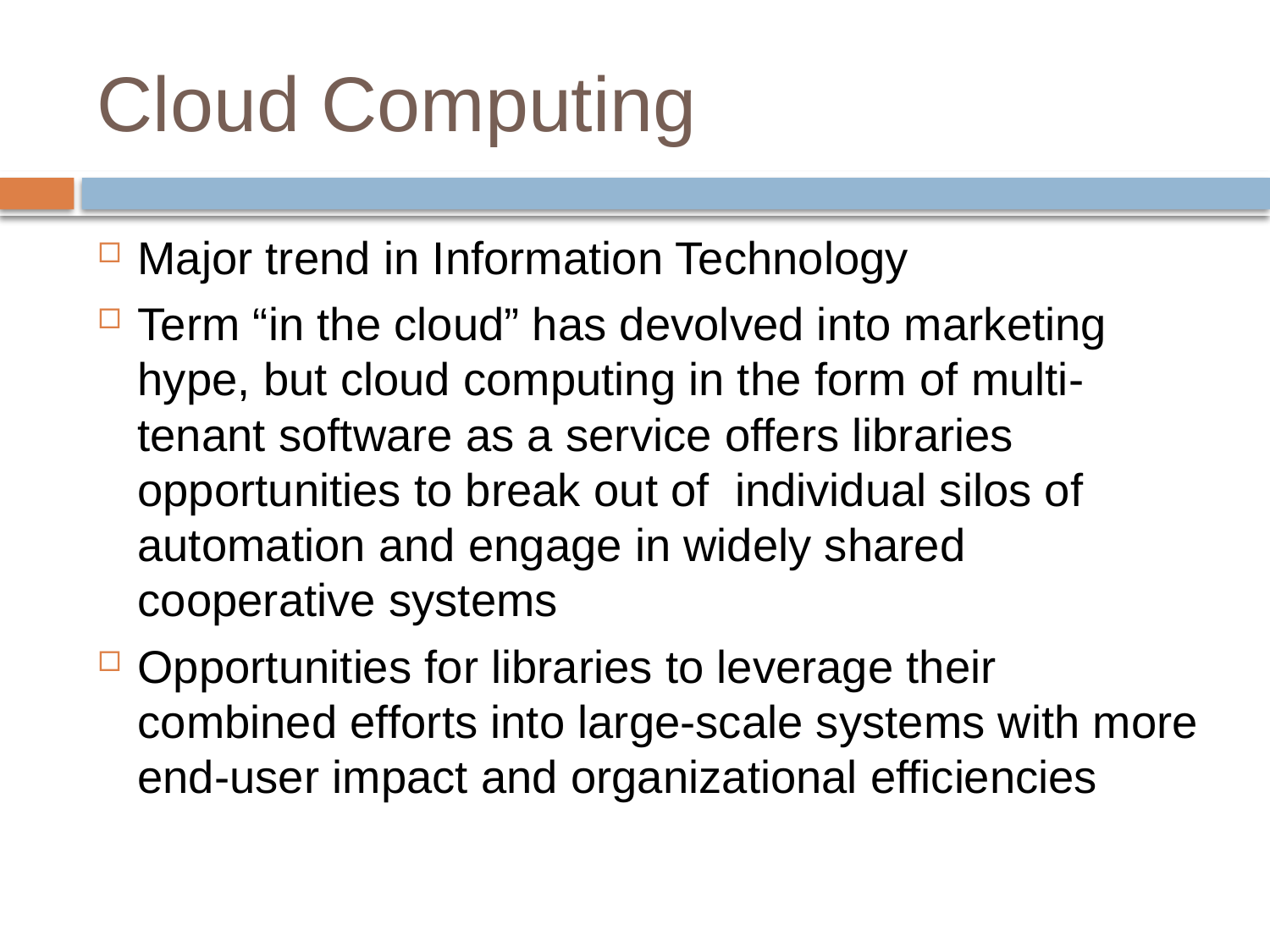

Major trend in Information Technology
Term “in the cloud” has devolved into marketing hype, but cloud computing in the form of multi-tenant software as a service offers libraries opportunities to break out of  individual silos of automation and engage in widely shared cooperative systems
Opportunities for libraries to leverage their combined efforts into large-scale systems with more end-user impact and organizational efficiencies
# Cloud Computing